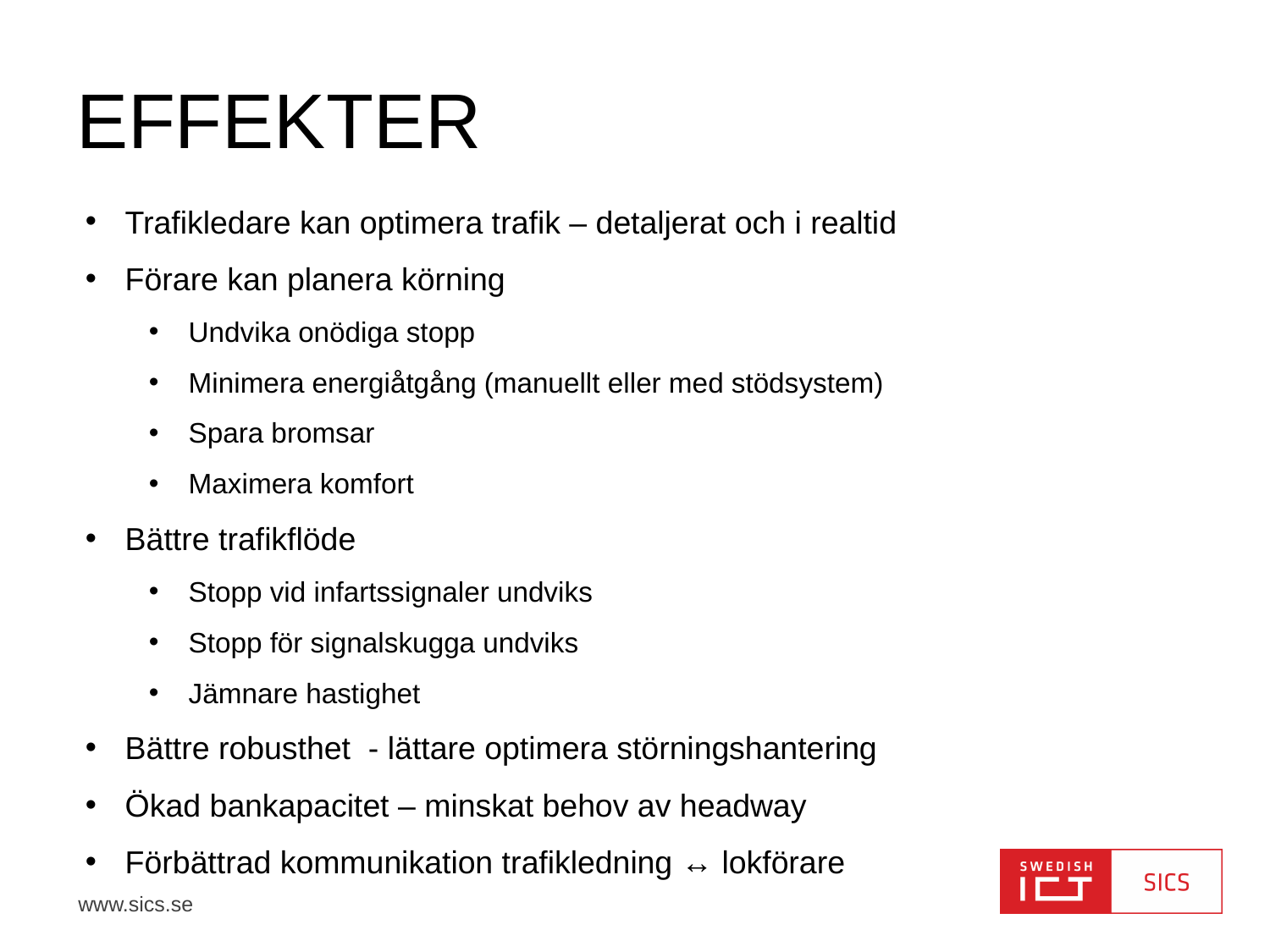

# Effekter
Trafikledare kan optimera trafik – detaljerat och i realtid
Förare kan planera körning
Undvika onödiga stopp
Minimera energiåtgång (manuellt eller med stödsystem)
Spara bromsar
Maximera komfort
Bättre trafikflöde
Stopp vid infartssignaler undviks
Stopp för signalskugga undviks
Jämnare hastighet
Bättre robusthet  - lättare optimera störningshantering
Ökad bankapacitet – minskat behov av headway
Förbättrad kommunikation trafikledning ↔ lokförare